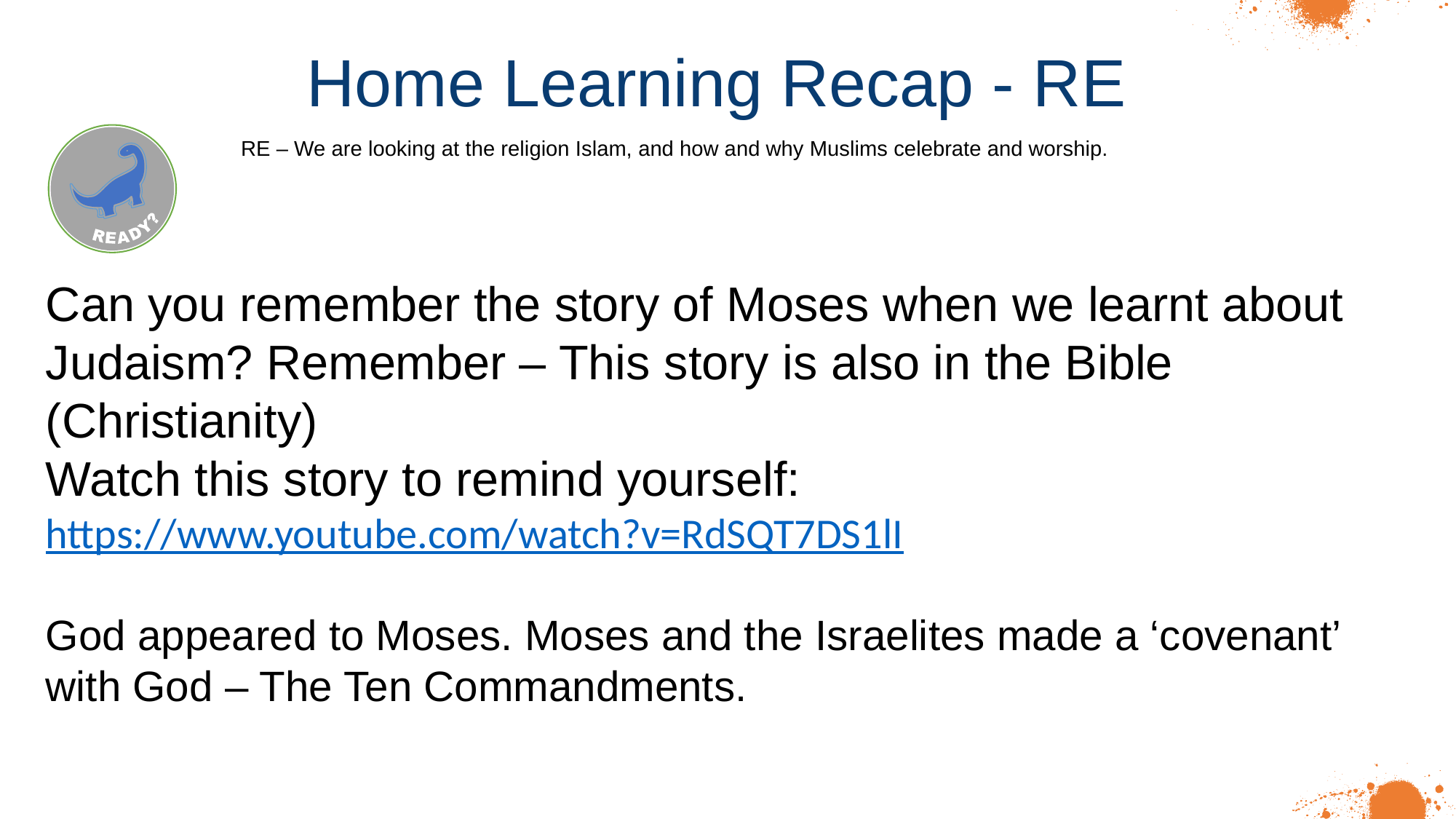

Home Learning Recap - RE

RE – We are looking at the religion Islam, and how and why Muslims celebrate and worship.
Can you remember the story of Moses when we learnt about Judaism? Remember – This story is also in the Bible (Christianity)
Watch this story to remind yourself:
https://www.youtube.com/watch?v=RdSQT7DS1lI

God appeared to Moses. Moses and the Israelites made a ‘covenant’ with God – The Ten Commandments.